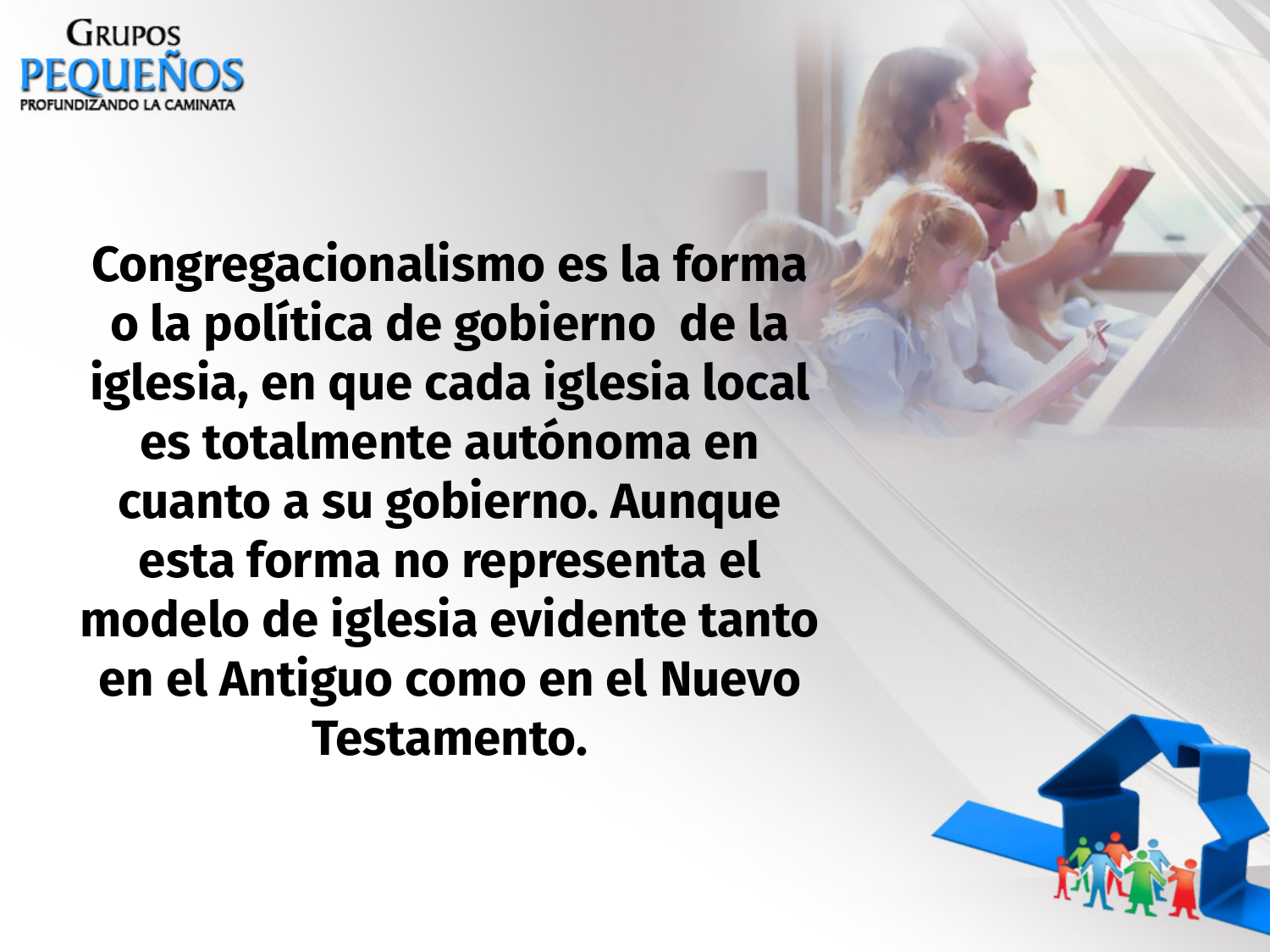

Congregacionalismo es la forma o la política de gobierno  de la iglesia, en que cada iglesia local es totalmente autónoma en cuanto a su gobierno. Aunque esta forma no representa el modelo de iglesia evidente tanto en el Antiguo como en el Nuevo Testamento.